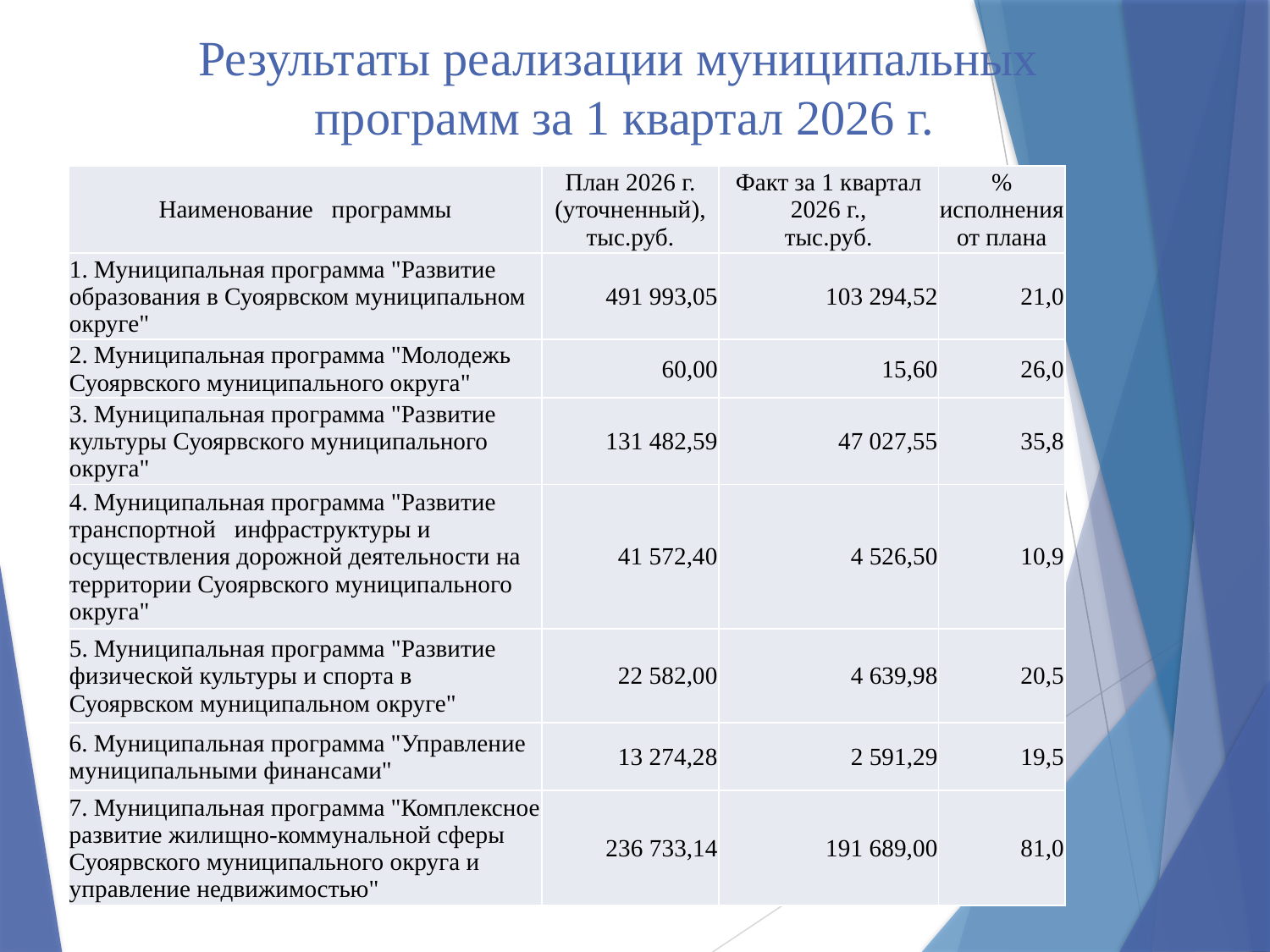

# Результаты реализации муниципальных программ за 1 квартал 2026 г.
| Наименование программы | План 2026 г. (уточненный), тыс.руб. | Факт за 1 квартал 2026 г., тыс.руб. | % исполнения от плана |
| --- | --- | --- | --- |
| 1. Муниципальная программа "Развитие образования в Суоярвском муниципальном округе" | 491 993,05 | 103 294,52 | 21,0 |
| 2. Муниципальная программа "Молодежь Суоярвского муниципального округа" | 60,00 | 15,60 | 26,0 |
| 3. Муниципальная программа "Развитие культуры Суоярвского муниципального округа" | 131 482,59 | 47 027,55 | 35,8 |
| 4. Муниципальная программа "Развитие транспортной инфраструктуры и осуществления дорожной деятельности на территории Суоярвского муниципального округа" | 41 572,40 | 4 526,50 | 10,9 |
| 5. Муниципальная программа "Развитие физической культуры и спорта в Суоярвском муниципальном округе" | 22 582,00 | 4 639,98 | 20,5 |
| 6. Муниципальная программа "Управление муниципальными финансами" | 13 274,28 | 2 591,29 | 19,5 |
| 7. Муниципальная программа "Комплексное развитие жилищно-коммунальной сферы Суоярвского муниципального округа и управление недвижимостью" | 236 733,14 | 191 689,00 | 81,0 |